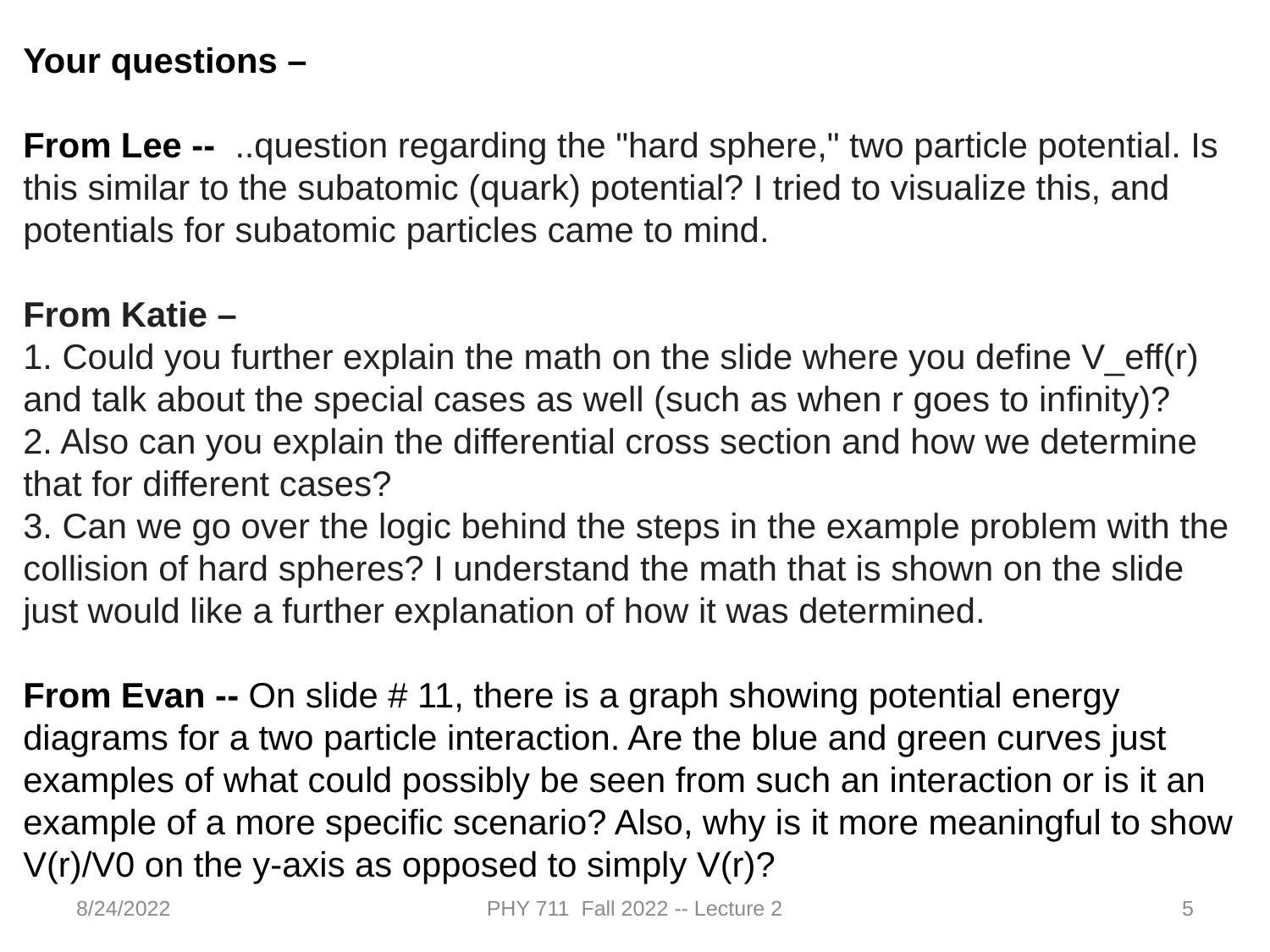

Your questions –

From Lee --  ..question regarding the "hard sphere," two particle potential. Is this similar to the subatomic (quark) potential? I tried to visualize this, and potentials for subatomic particles came to mind.

From Katie –
1. Could you further explain the math on the slide where you define V_eff(r) and talk about the special cases as well (such as when r goes to infinity)?
2. Also can you explain the differential cross section and how we determine that for different cases?
3. Can we go over the logic behind the steps in the example problem with the collision of hard spheres? I understand the math that is shown on the slide just would like a further explanation of how it was determined.

From Evan -- On slide # 11, there is a graph showing potential energy diagrams for a two particle interaction. Are the blue and green curves just examples of what could possibly be seen from such an interaction or is it an example of a more specific scenario? Also, why is it more meaningful to show V(r)/V0 on the y-axis as opposed to simply V(r)?
8/24/2022
PHY 711  Fall 2022 -- Lecture 2
5